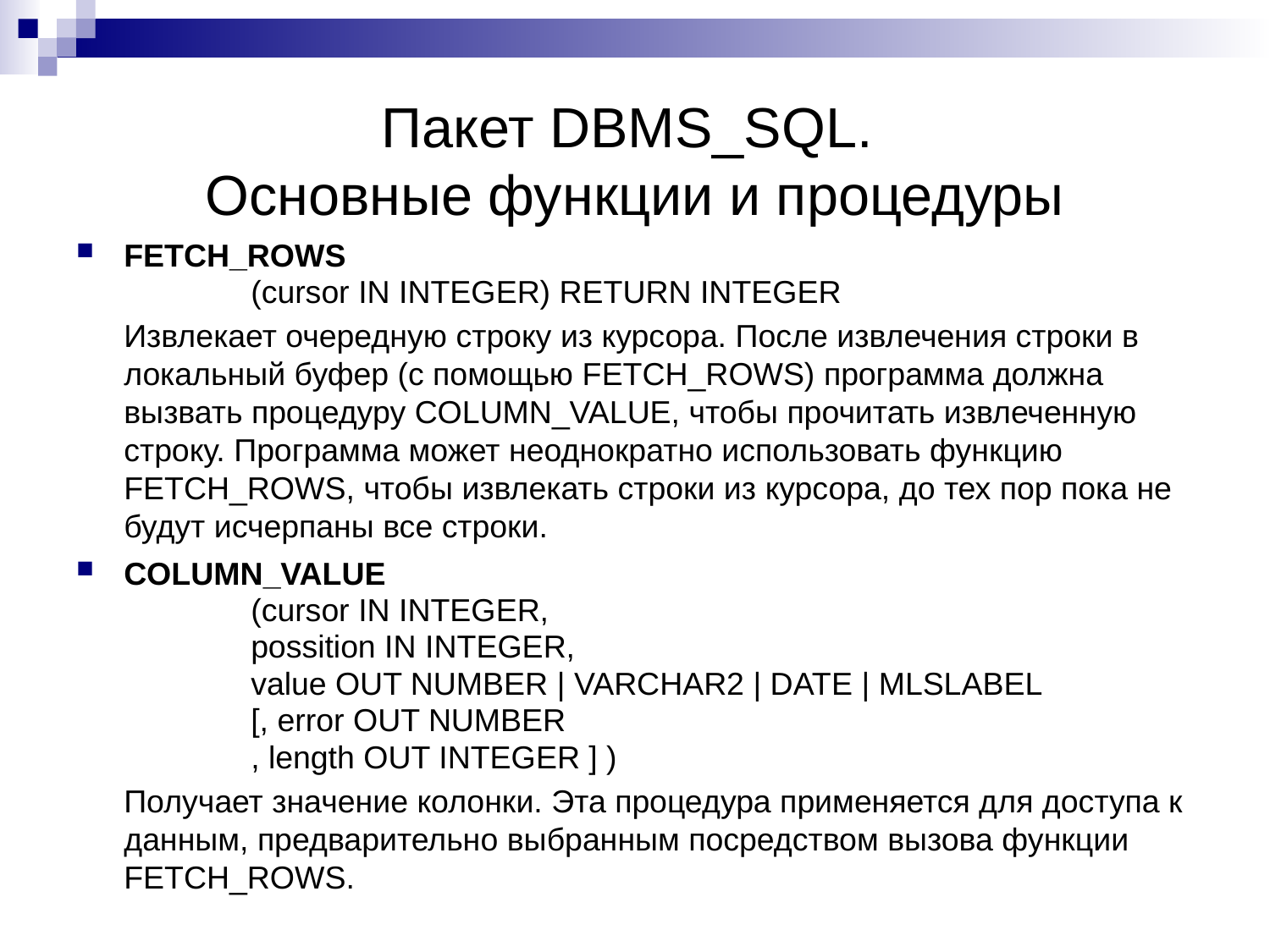

Пакет DBMS_SQL.
Основные функции и процедуры
FETCH_ROWS
		(cursor IN INTEGER) RETURN INTEGER
	Извлекает очередную строку из курсора. После извлечения строки в локальный буфер (с помощью FETCH_ROWS) программа должна вызвать процедуру COLUMN_VALUE, чтобы прочитать извлеченную строку. Программа может неоднократно использовать функцию FETCH_ROWS, чтобы извлекать строки из курсора, до тех пор пока не будут исчерпаны все строки.
COLUMN_VALUE
		(cursor IN INTEGER,
		possition IN INTEGER,
		value OUT NUMBER | VARCHAR2 | DATE | MLSLABEL
		[, error OUT NUMBER
		, length OUT INTEGER ] )
	Получает значение колонки. Эта процедура применяется для доступа к данным, предварительно выбранным посредством вызова функции FETCH_ROWS.